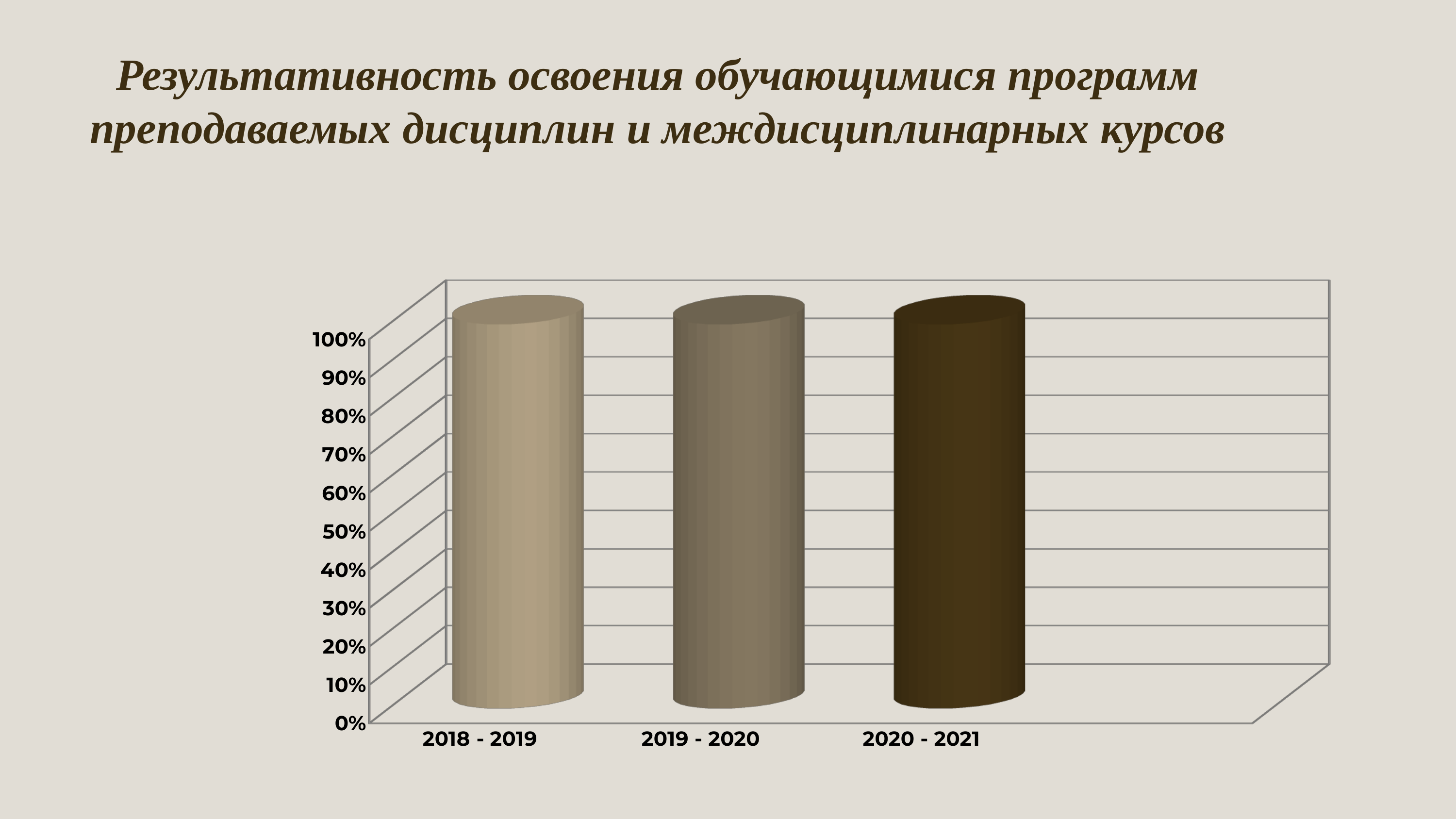

Результативность освоения обучающимися программ преподаваемых дисциплин и междисциплинарных курсов

[unsupported chart]